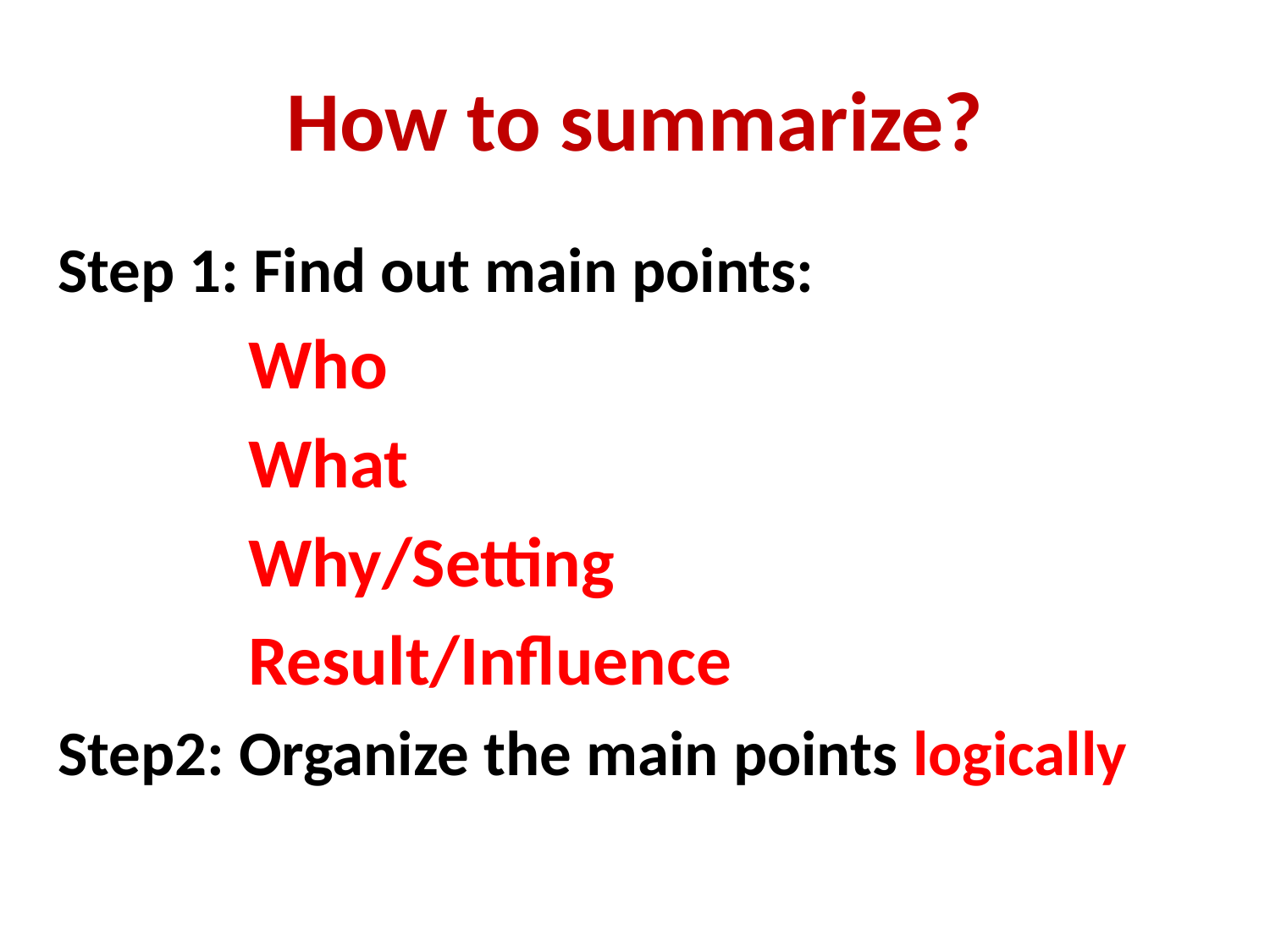

# How to summarize?
Step 1: Find out main points:
            Who
            What
            Why/Setting
            Result/Influence
Step2: Organize the main points logically